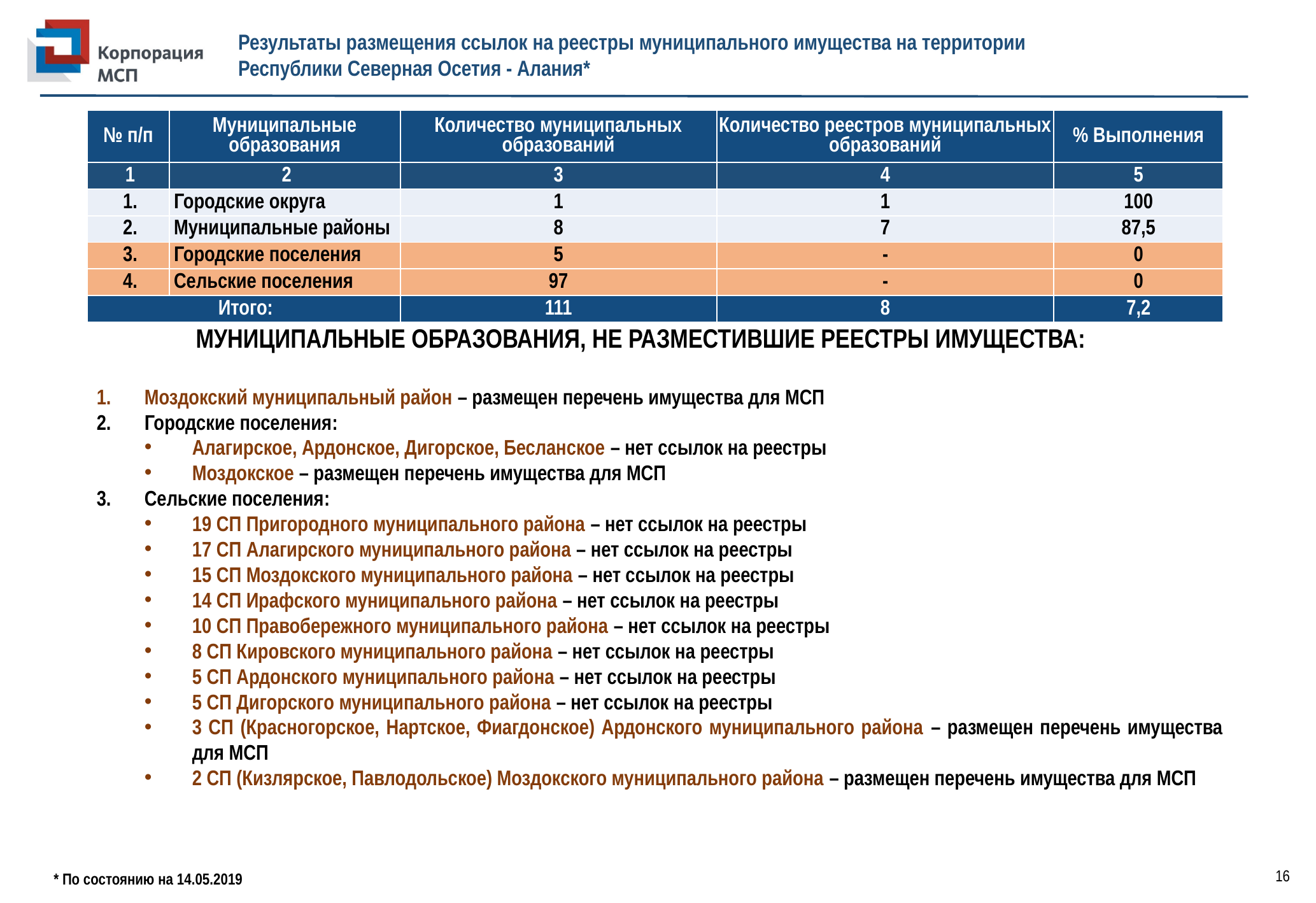

Результаты размещения ссылок на реестры муниципального имущества на территории
Республики Северная Осетия - Алания*
| № п/п | Муниципальные образования | Количество муниципальных образований | Количество реестров муниципальных образований | % Выполнения |
| --- | --- | --- | --- | --- |
| 1 | 2 | 3 | 4 | 5 |
| 1. | Городские округа | 1 | 1 | 100 |
| 2. | Муниципальные районы | 8 | 7 | 87,5 |
| 3. | Городские поселения | 5 | - | 0 |
| 4. | Сельские поселения | 97 | - | 0 |
| Итого: |  | 111 | 8 | 7,2 |
МУНИЦИПАЛЬНЫЕ ОБРАЗОВАНИЯ, НЕ РАЗМЕСТИВШИЕ РЕЕСТРЫ ИМУЩЕСТВА:
Моздокский муниципальный район – размещен перечень имущества для МСП
Городские поселения:
Алагирское, Ардонское, Дигорское, Бесланское – нет ссылок на реестры
Моздокское – размещен перечень имущества для МСП
Сельские поселения:
19 СП Пригородного муниципального района – нет ссылок на реестры
17 СП Алагирского муниципального района – нет ссылок на реестры
15 СП Моздокского муниципального района – нет ссылок на реестры
14 СП Ирафского муниципального района – нет ссылок на реестры
10 СП Правобережного муниципального района – нет ссылок на реестры
8 СП Кировского муниципального района – нет ссылок на реестры
5 СП Ардонского муниципального района – нет ссылок на реестры
5 СП Дигорского муниципального района – нет ссылок на реестры
3 СП (Красногорское, Нартское, Фиагдонское) Ардонского муниципального района – размещен перечень имущества для МСП
2 СП (Кизлярское, Павлодольское) Моздокского муниципального района – размещен перечень имущества для МСП

* По состоянию на 14.05.2019
16